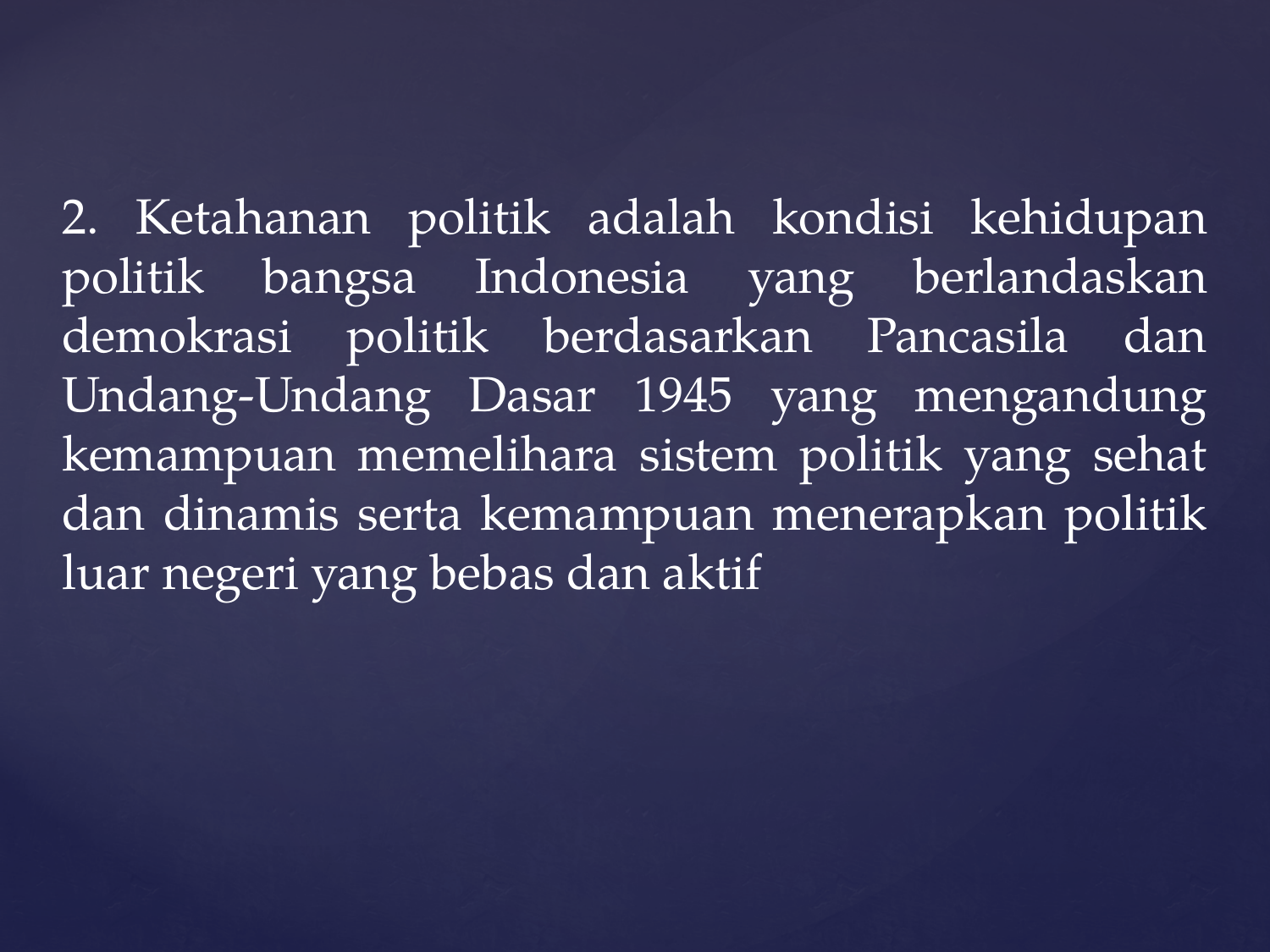

2. Ketahanan politik adalah kondisi kehidupan politik bangsa Indonesia yang berlandaskan demokrasi politik berdasarkan Pancasila dan Undang-Undang Dasar 1945 yang mengandung kemampuan memelihara sistem politik yang sehat dan dinamis serta kemampuan menerapkan politik luar negeri yang bebas dan aktif